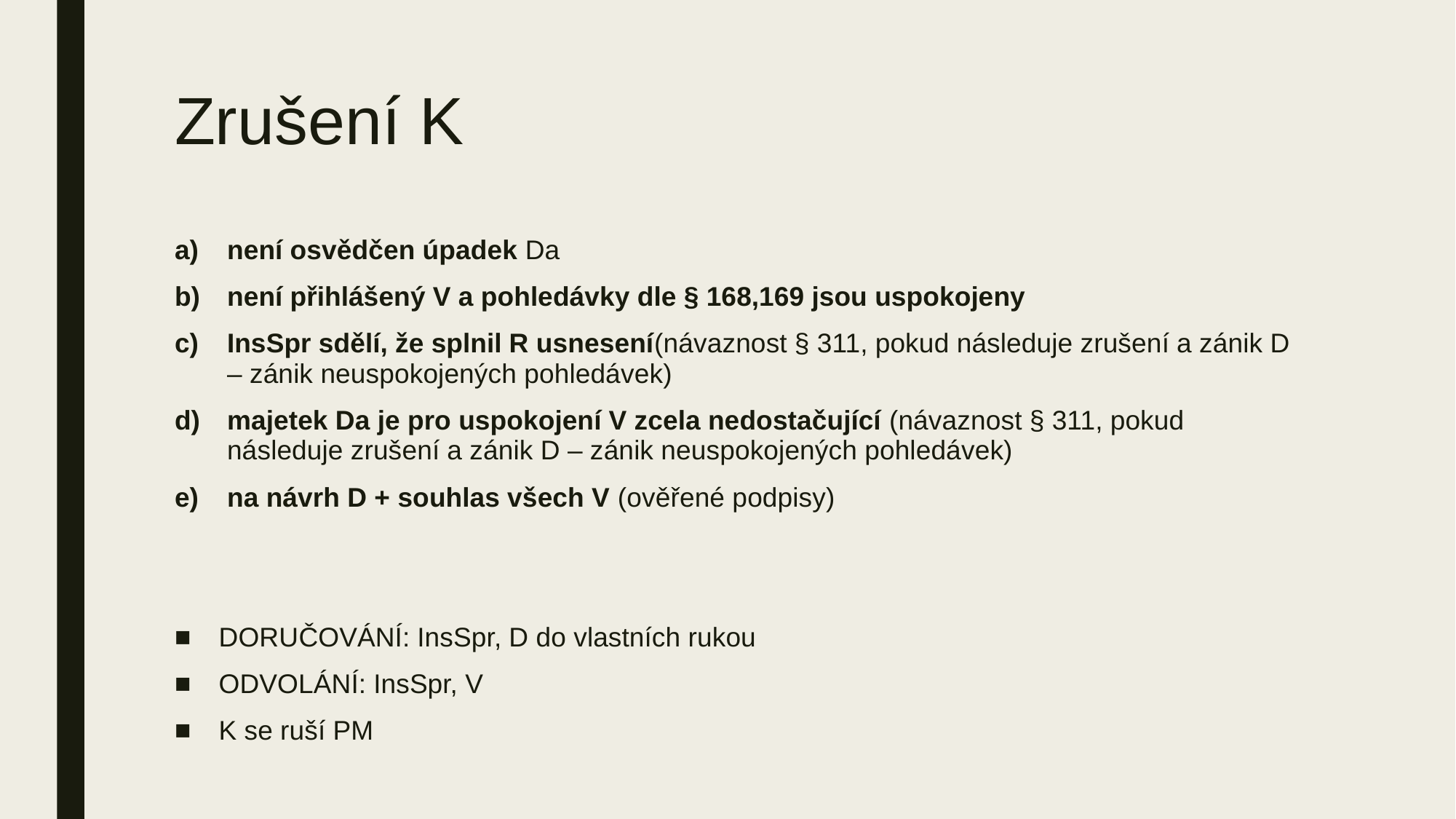

# Zrušení K
není osvědčen úpadek Da
není přihlášený V a pohledávky dle § 168,169 jsou uspokojeny
InsSpr sdělí, že splnil R usnesení(návaznost § 311, pokud následuje zrušení a zánik D – zánik neuspokojených pohledávek)
majetek Da je pro uspokojení V zcela nedostačující (návaznost § 311, pokud následuje zrušení a zánik D – zánik neuspokojených pohledávek)
na návrh D + souhlas všech V (ověřené podpisy)

DORUČOVÁNÍ: InsSpr, D do vlastních rukou
ODVOLÁNÍ: InsSpr, V
K se ruší PM